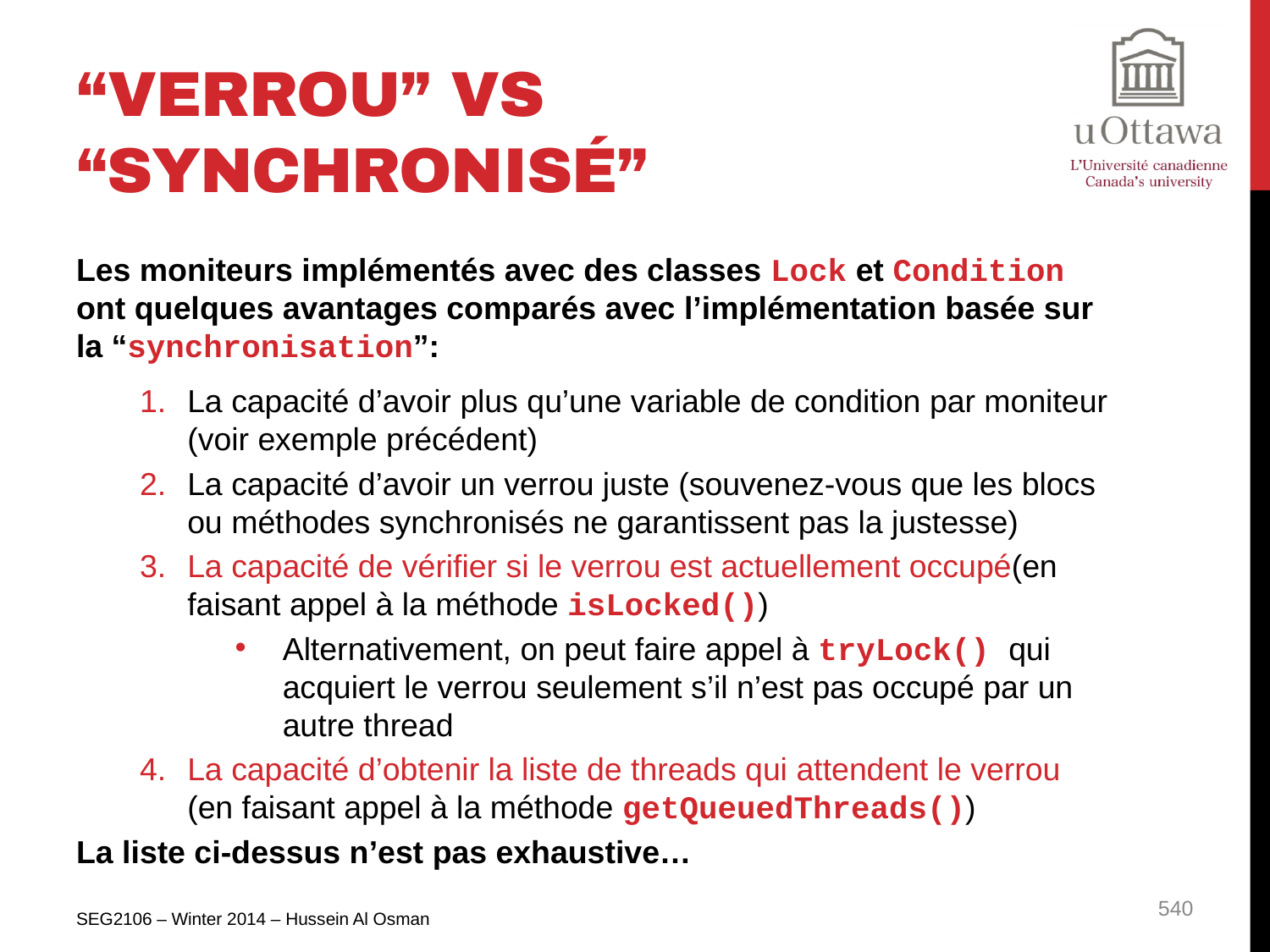

# “verrou” vs “Synchronisé”
Les moniteurs implémentés avec des classes Lock et Condition ont quelques avantages comparés avec l’implémentation basée sur la “synchronisation”:
La capacité d’avoir plus qu’une variable de condition par moniteur (voir exemple précédent)
La capacité d’avoir un verrou juste (souvenez-vous que les blocs ou méthodes synchronisés ne garantissent pas la justesse)
La capacité de vérifier si le verrou est actuellement occupé(en faisant appel à la méthode isLocked())
Alternativement, on peut faire appel à tryLock() qui acquiert le verrou seulement s’il n’est pas occupé par un autre thread
La capacité d’obtenir la liste de threads qui attendent le verrou (en faisant appel à la méthode getQueuedThreads())
La liste ci-dessus n’est pas exhaustive…
SEG2106 – Winter 2014 – Hussein Al Osman
540